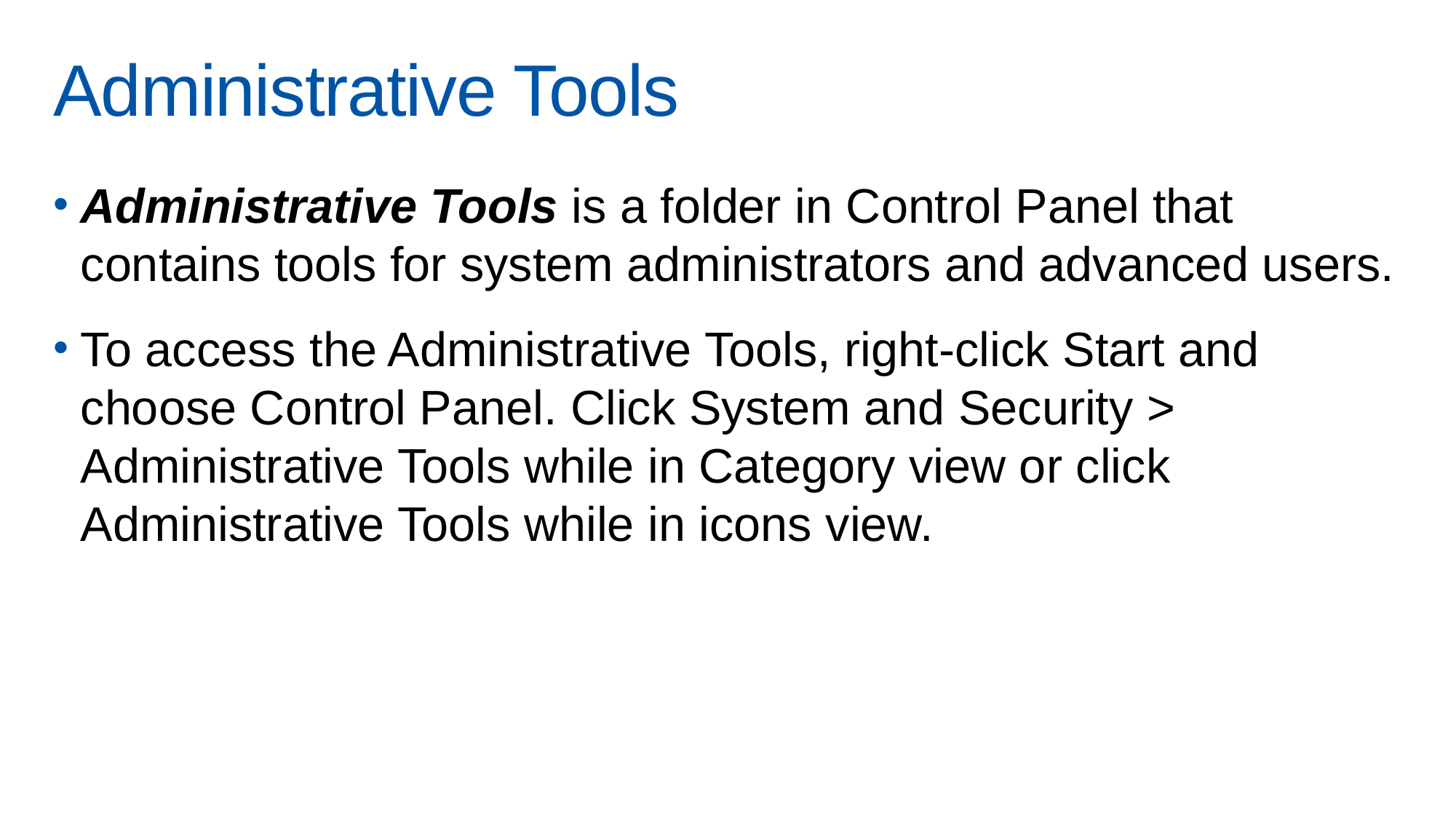

# Administrative Tools
Administrative Tools is a folder in Control Panel that contains tools for system administrators and advanced users.
To access the Administrative Tools, right-click Start and choose Control Panel. Click System and Security > Administrative Tools while in Category view or click Administrative Tools while in icons view.